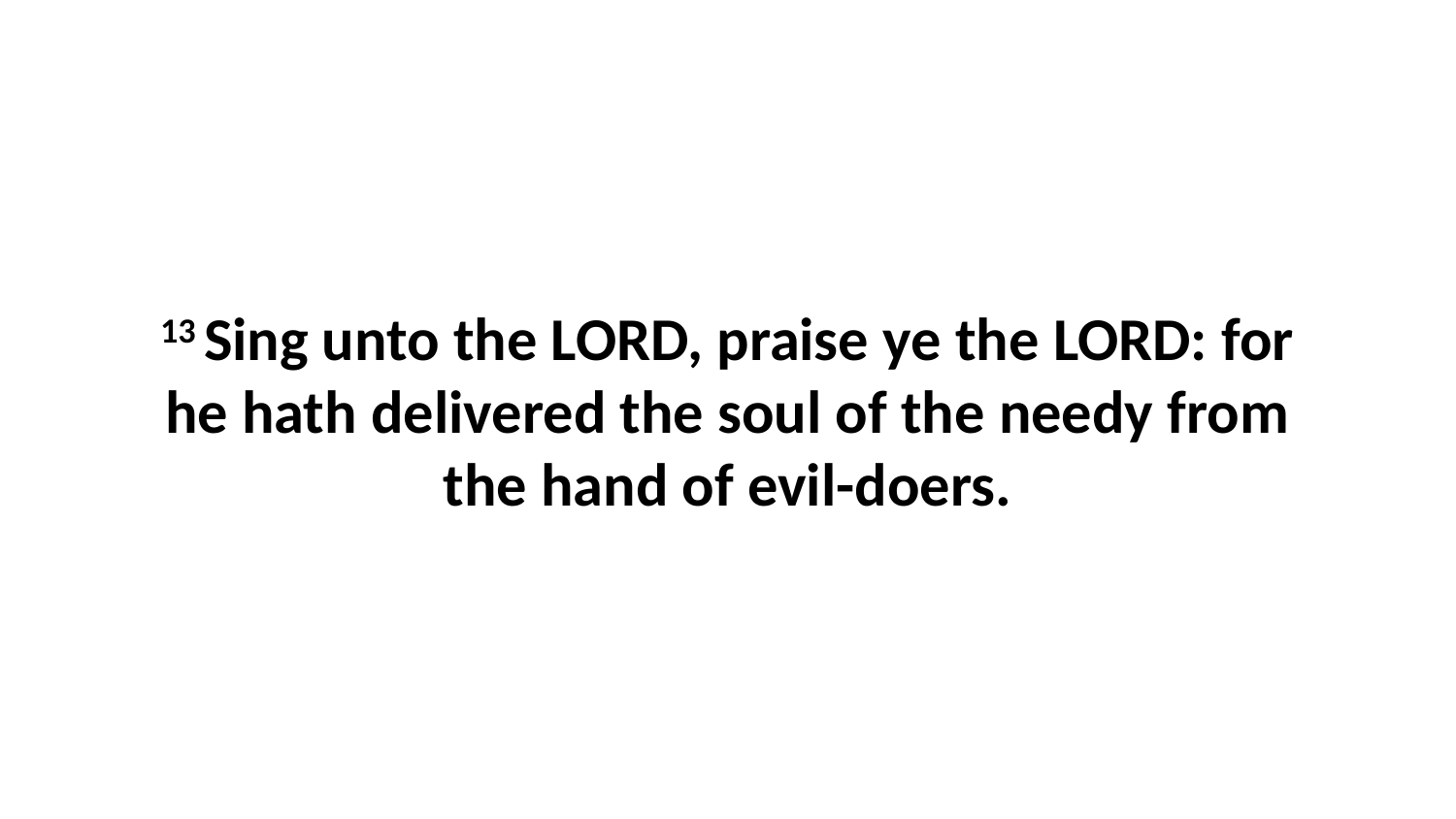

13 Sing unto the LORD, praise ye the LORD: for he hath delivered the soul of the needy from the hand of evil-doers.